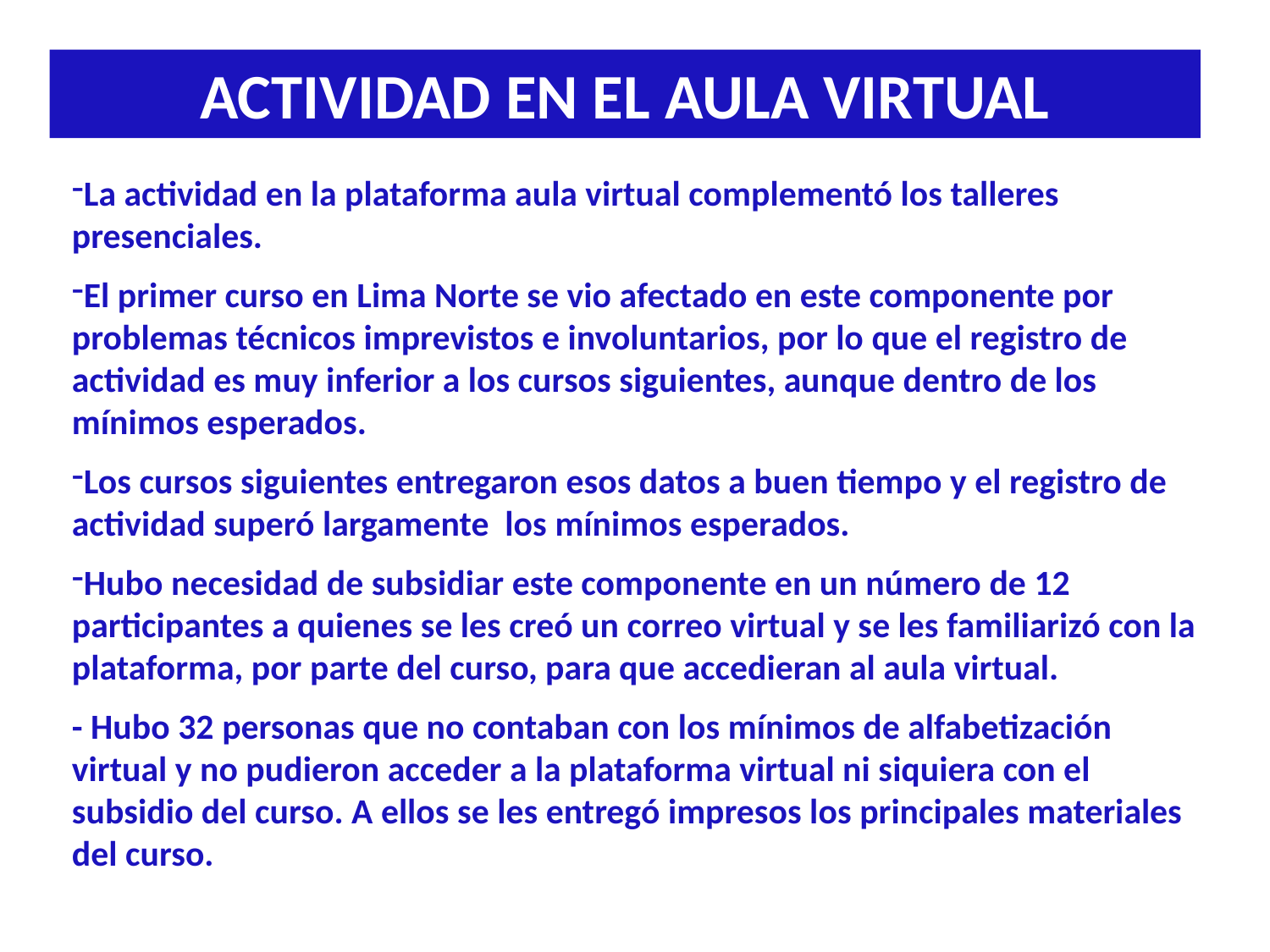

ACTIVIDAD EN EL AULA VIRTUAL
La actividad en la plataforma aula virtual complementó los talleres presenciales.

El primer curso en Lima Norte se vio afectado en este componente por problemas técnicos imprevistos e involuntarios, por lo que el registro de actividad es muy inferior a los cursos siguientes, aunque dentro de los mínimos esperados.

Los cursos siguientes entregaron esos datos a buen tiempo y el registro de actividad superó largamente  los mínimos esperados.

Hubo necesidad de subsidiar este componente en un número de 12 participantes a quienes se les creó un correo virtual y se les familiarizó con la plataforma, por parte del curso, para que accedieran al aula virtual.

- Hubo 32 personas que no contaban con los mínimos de alfabetización virtual y no pudieron acceder a la plataforma virtual ni siquiera con el subsidio del curso. A ellos se les entregó impresos los principales materiales del curso.